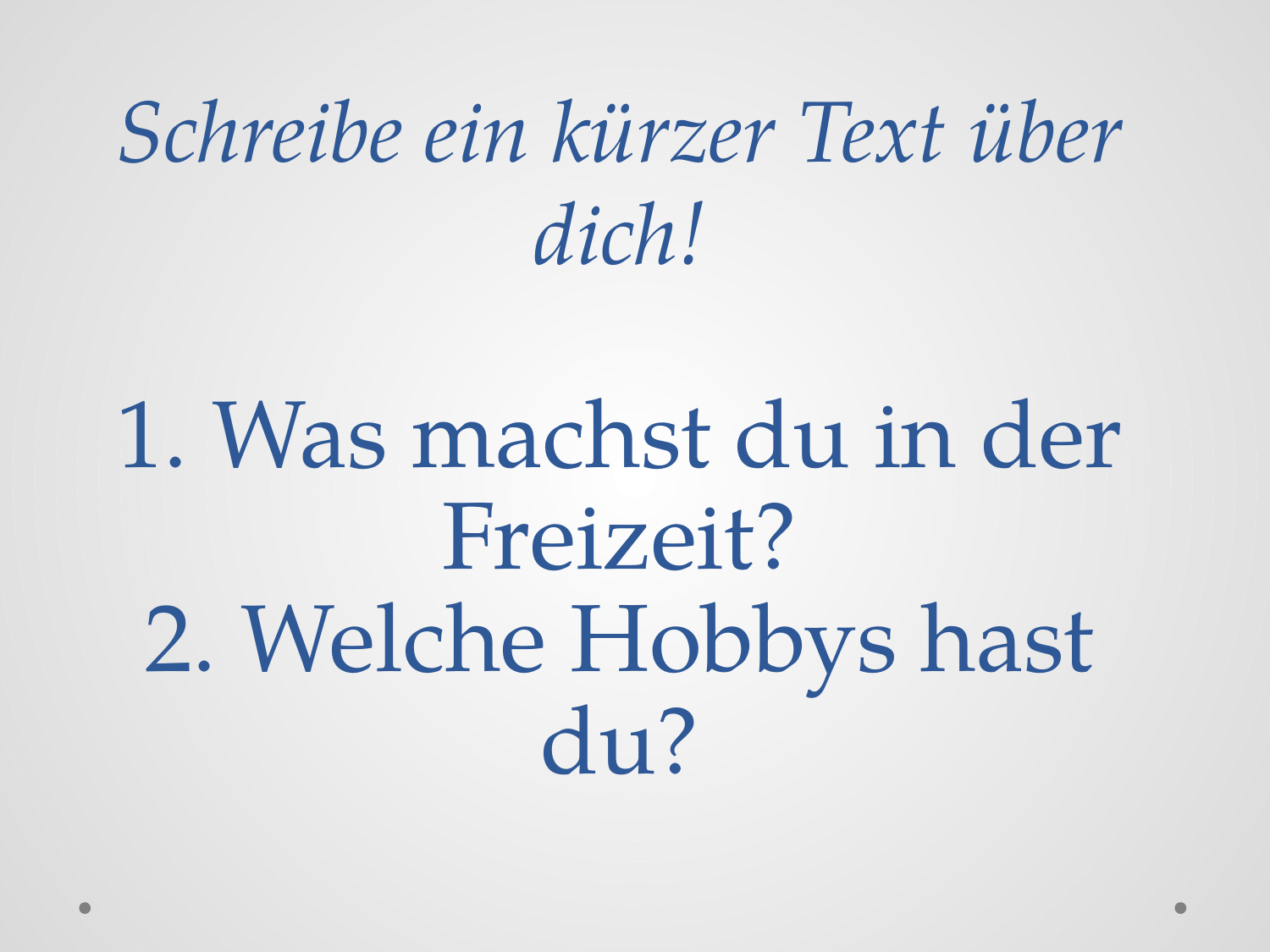

# Schreibe ein kürzer Text über dich! 1. Was machst du in der Freizeit? 2. Welche Hobbys hast du?